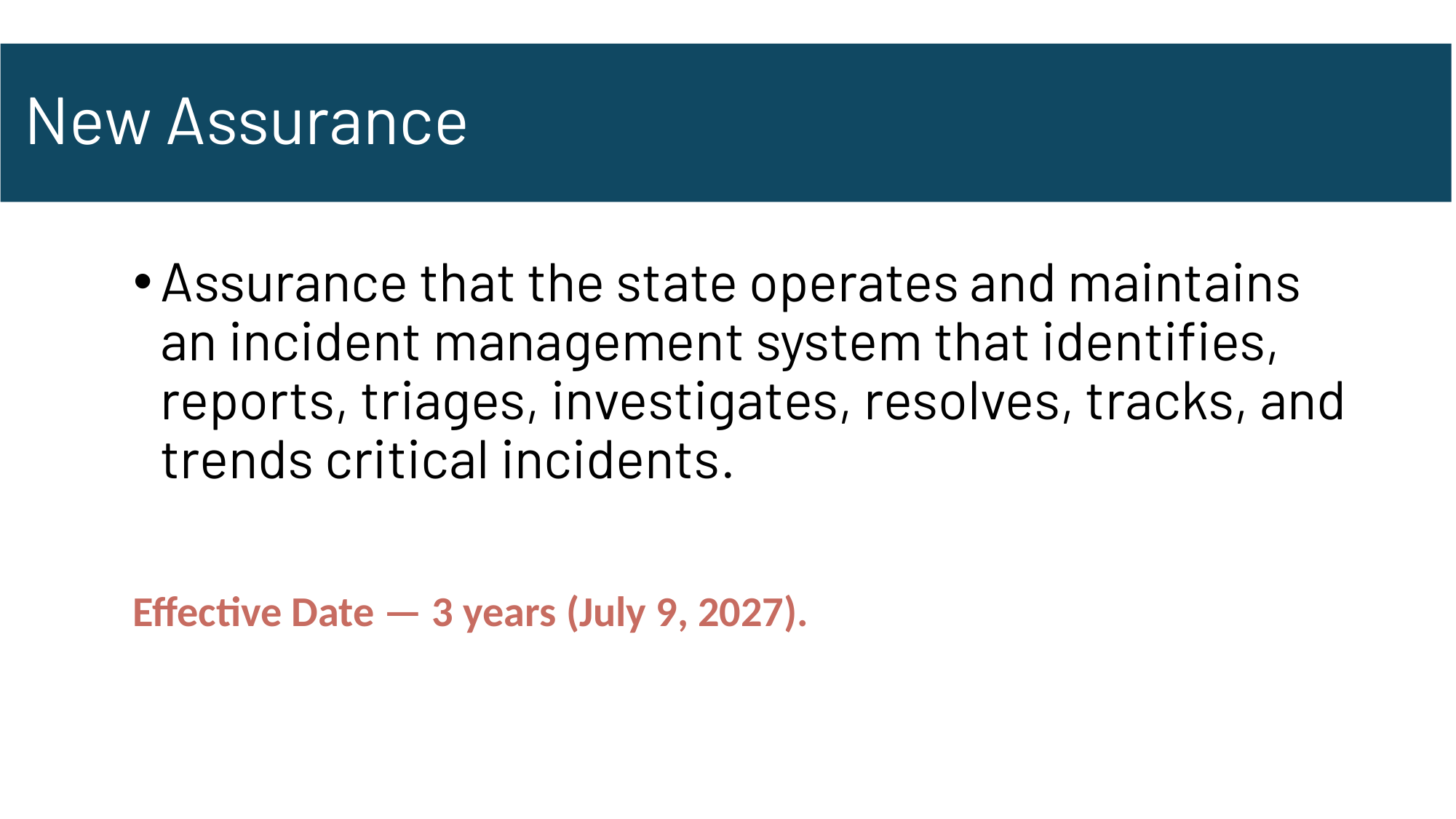

# New Assurance
Assurance that the state operates and maintains an incident management system that identifies, reports, triages, investigates, resolves, tracks, and trends critical incidents.

Effective Date — 3 years (July 9, 2027).